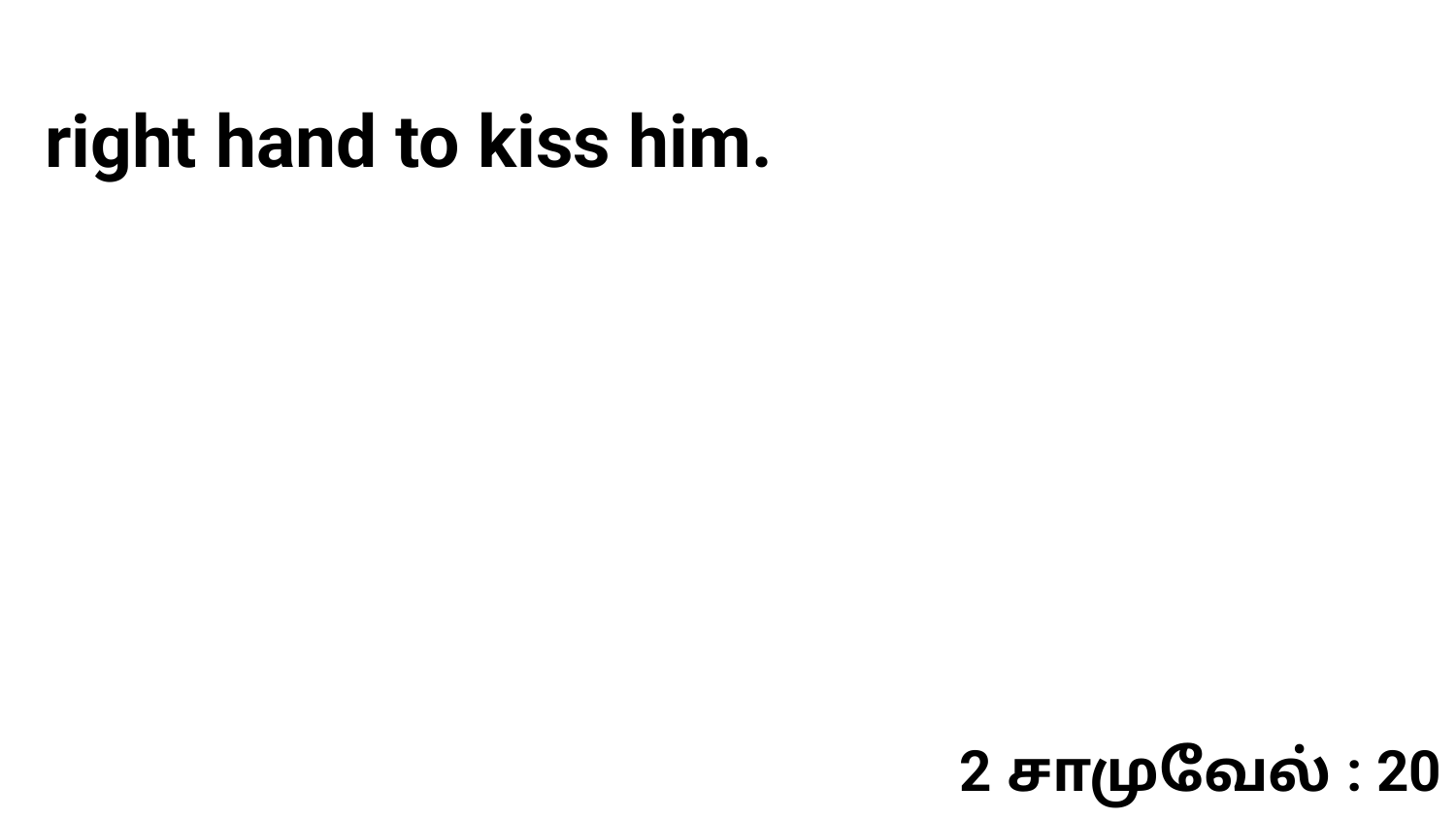

right hand to kiss him.
2 சாமுவேல் : 20